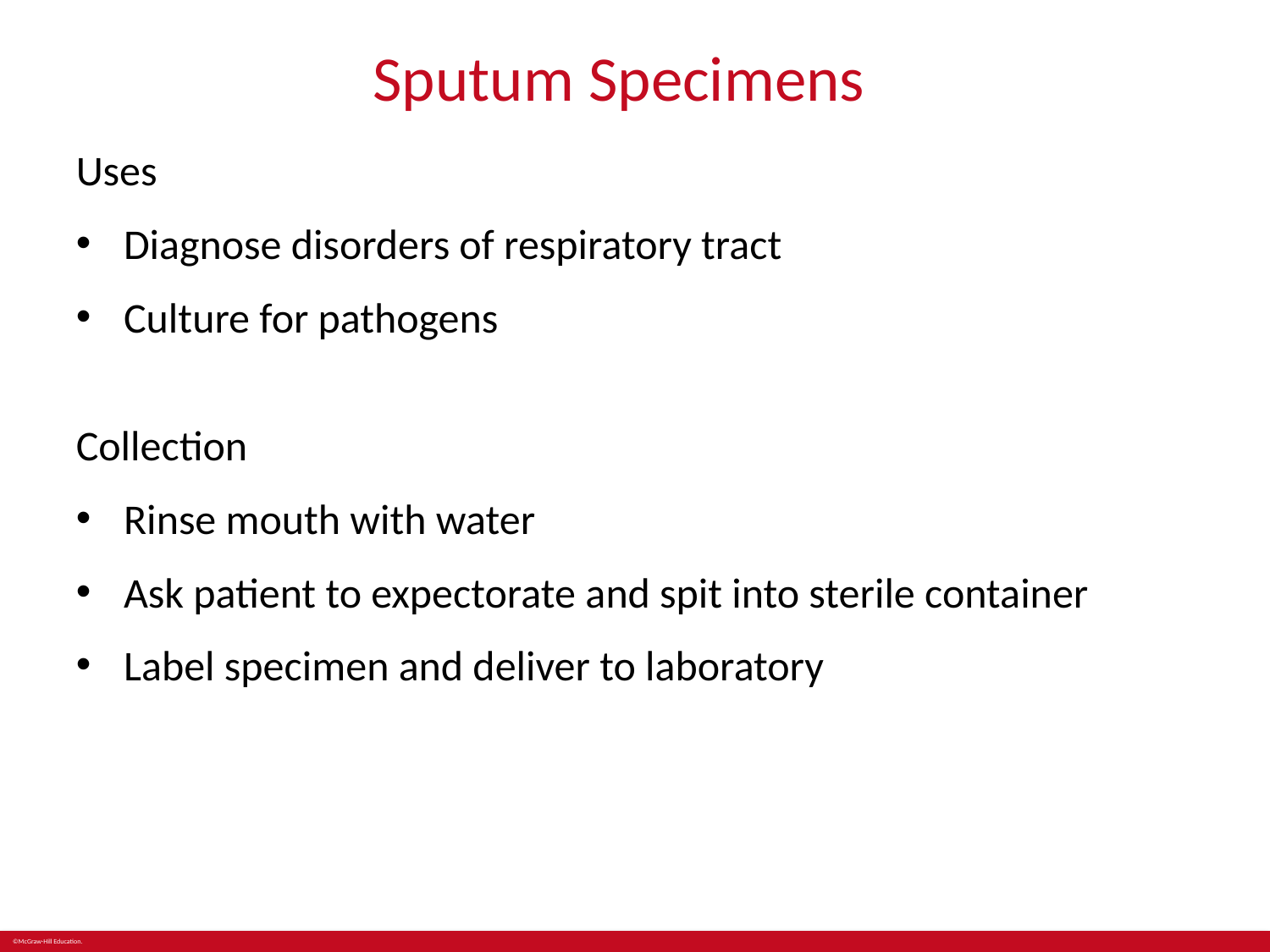

# Sputum Specimens2
Uses
Diagnose disorders of respiratory tract
Culture for pathogens
Collection
Rinse mouth with water
Ask patient to expectorate and spit into sterile container
Label specimen and deliver to laboratory